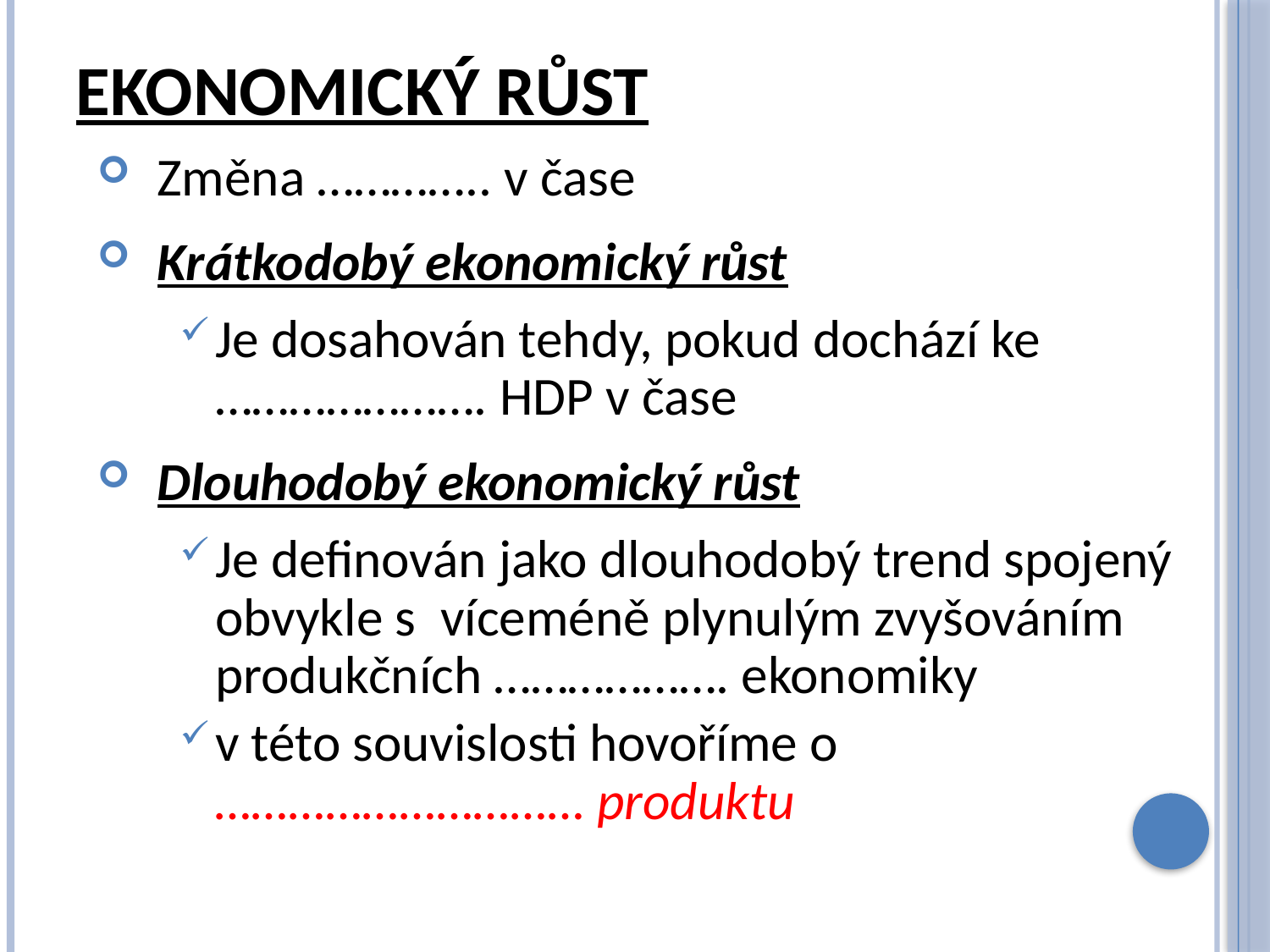

# Ekonomický růst
Změna ………….. v čase
Krátkodobý ekonomický růst
Je dosahován tehdy, pokud dochází ke …………………. HDP v čase
Dlouhodobý ekonomický růst
Je definován jako dlouhodobý trend spojený obvykle s  víceméně plynulým zvyšováním produkčních ………………. ekonomiky
v této souvislosti hovoříme o ………………………… produktu